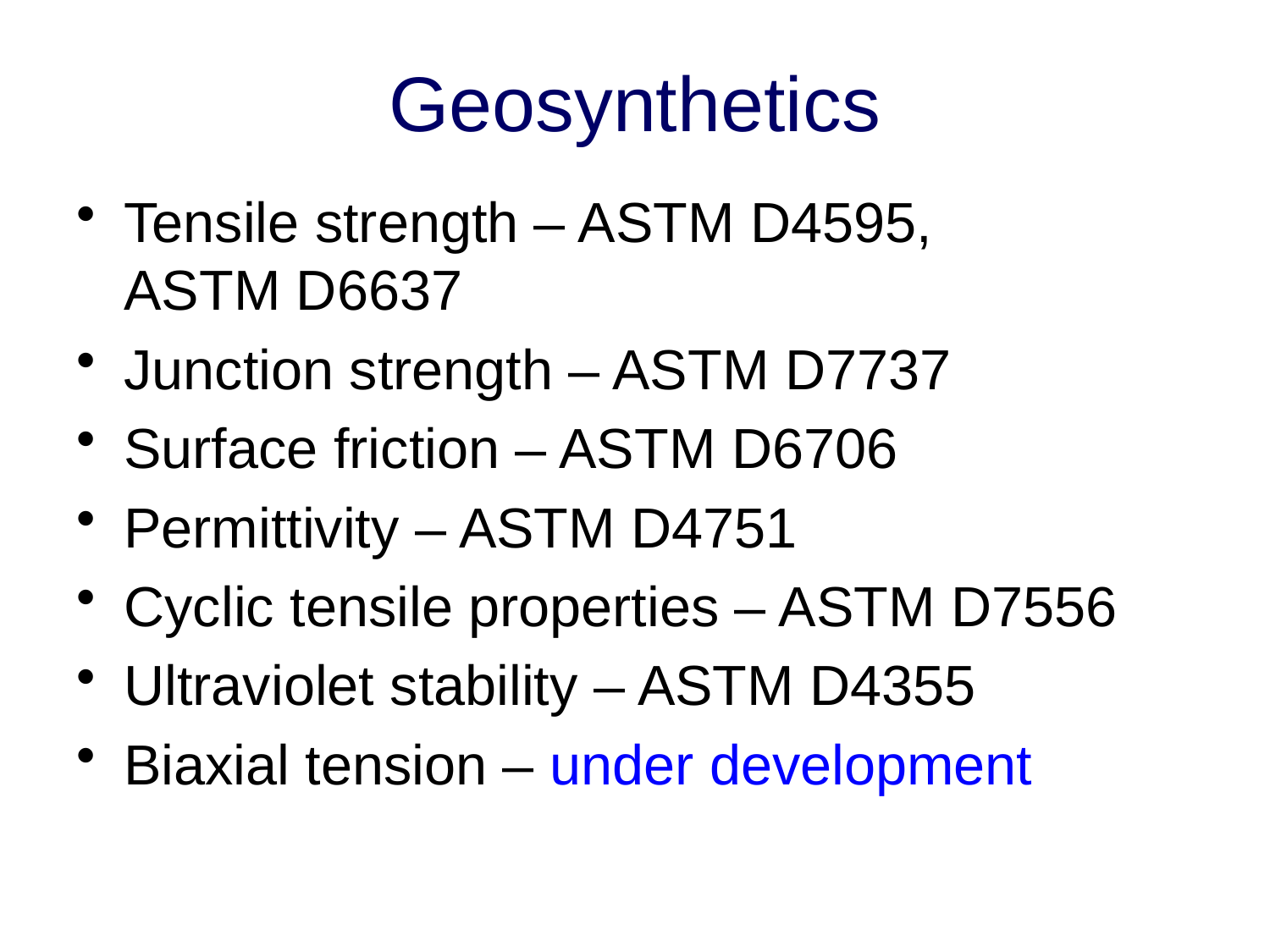

# Geosynthetics
Tensile strength – ASTM D4595,
ASTM D6637
Junction strength – ASTM D7737
Surface friction – ASTM D6706
Permittivity – ASTM D4751
Cyclic tensile properties – ASTM D7556
Ultraviolet stability – ASTM D4355
Biaxial tension – under development